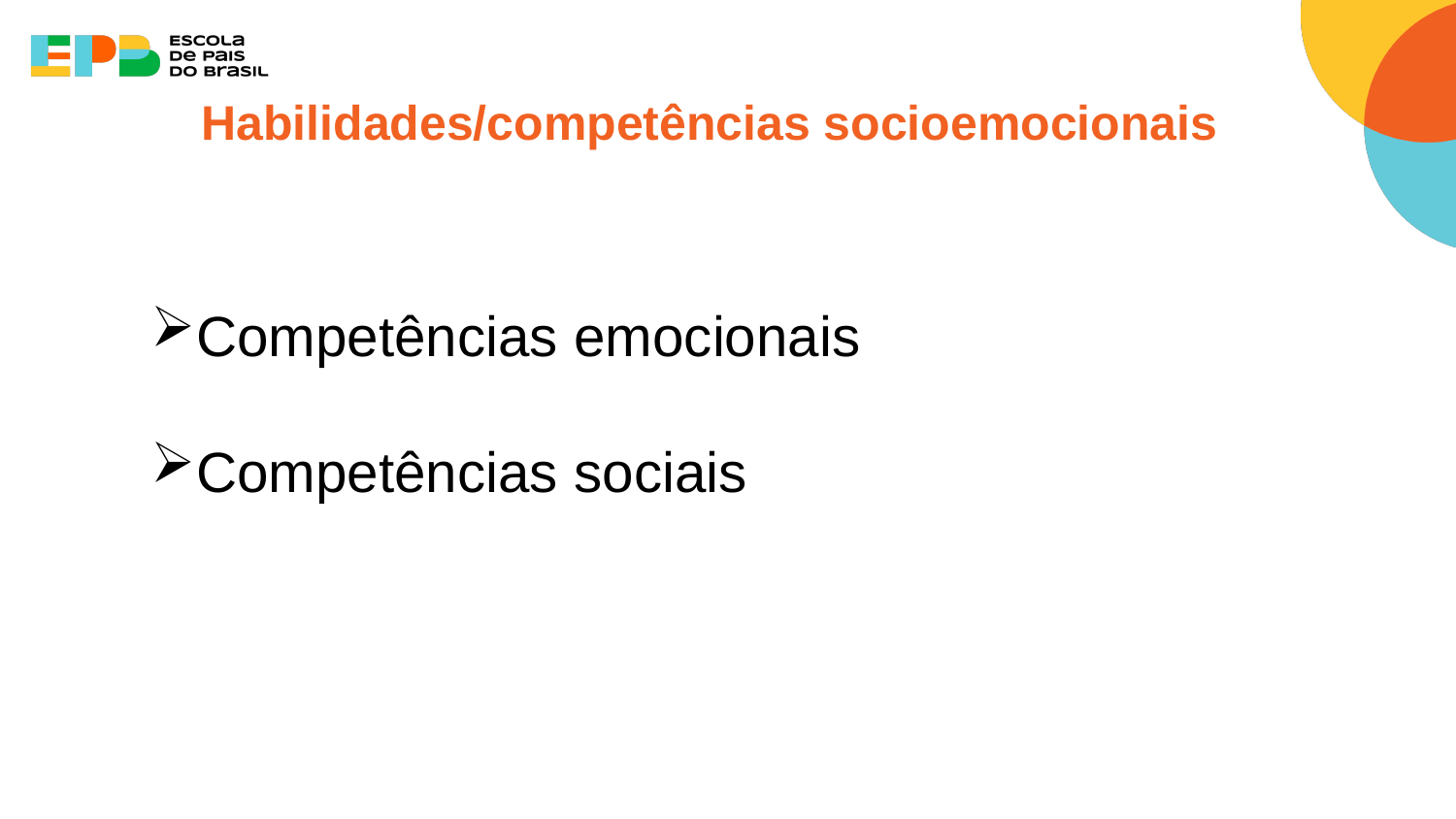

# Habilidades/competências socioemocionais
Competências emocionais

Competências sociais